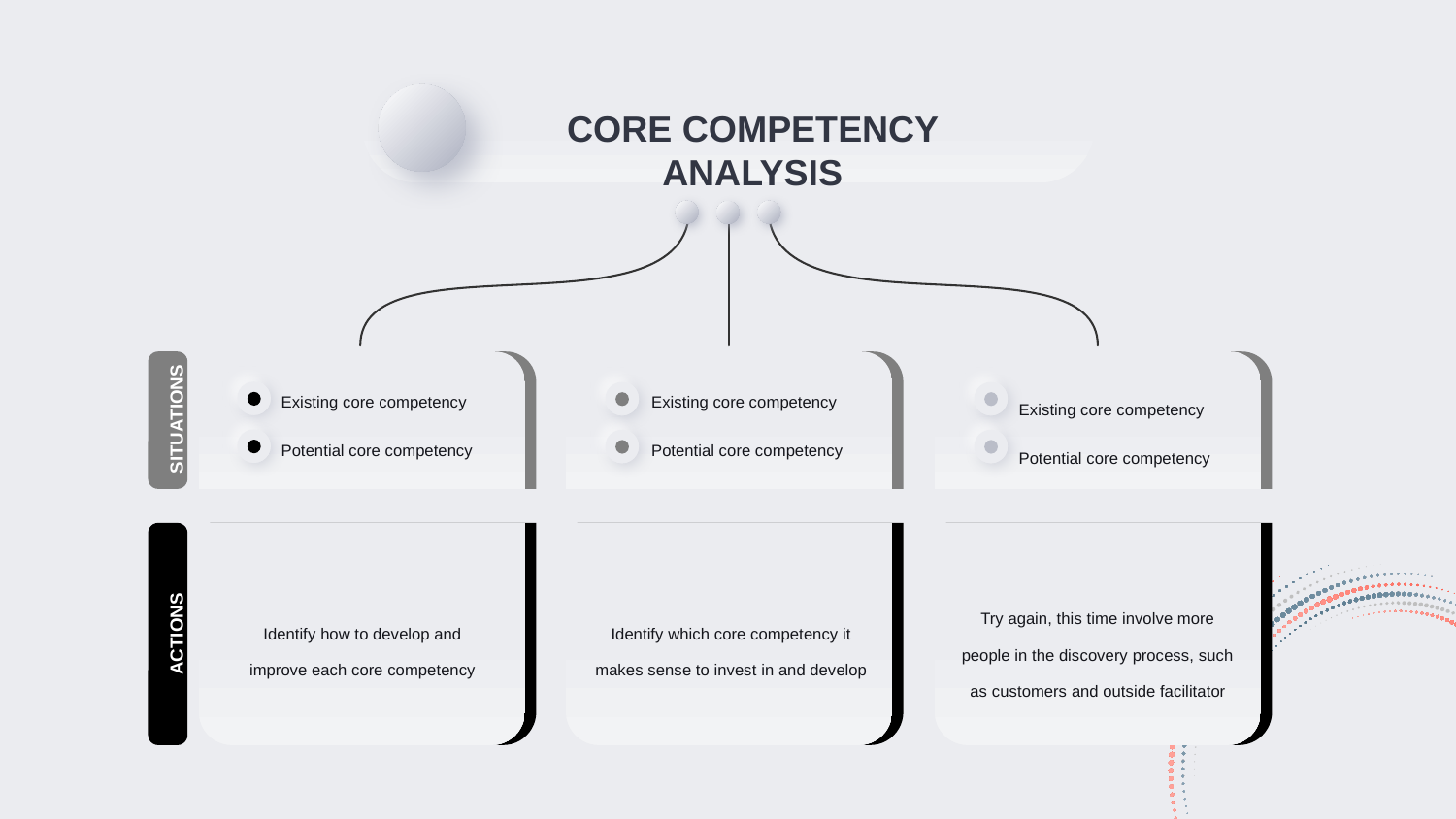

CORE COMPETENCY ANALYSIS

SITUATIONS
Existing core competency
Potential core competency
Existing core competency
Potential core competency
Existing core competency
Potential core competency

ACTIONS

Try again, this time involve more people in the discovery process, such as customers and outside facilitator
Identify which core competency it makes sense to invest in and develop
Identify how to develop and improve each core competency